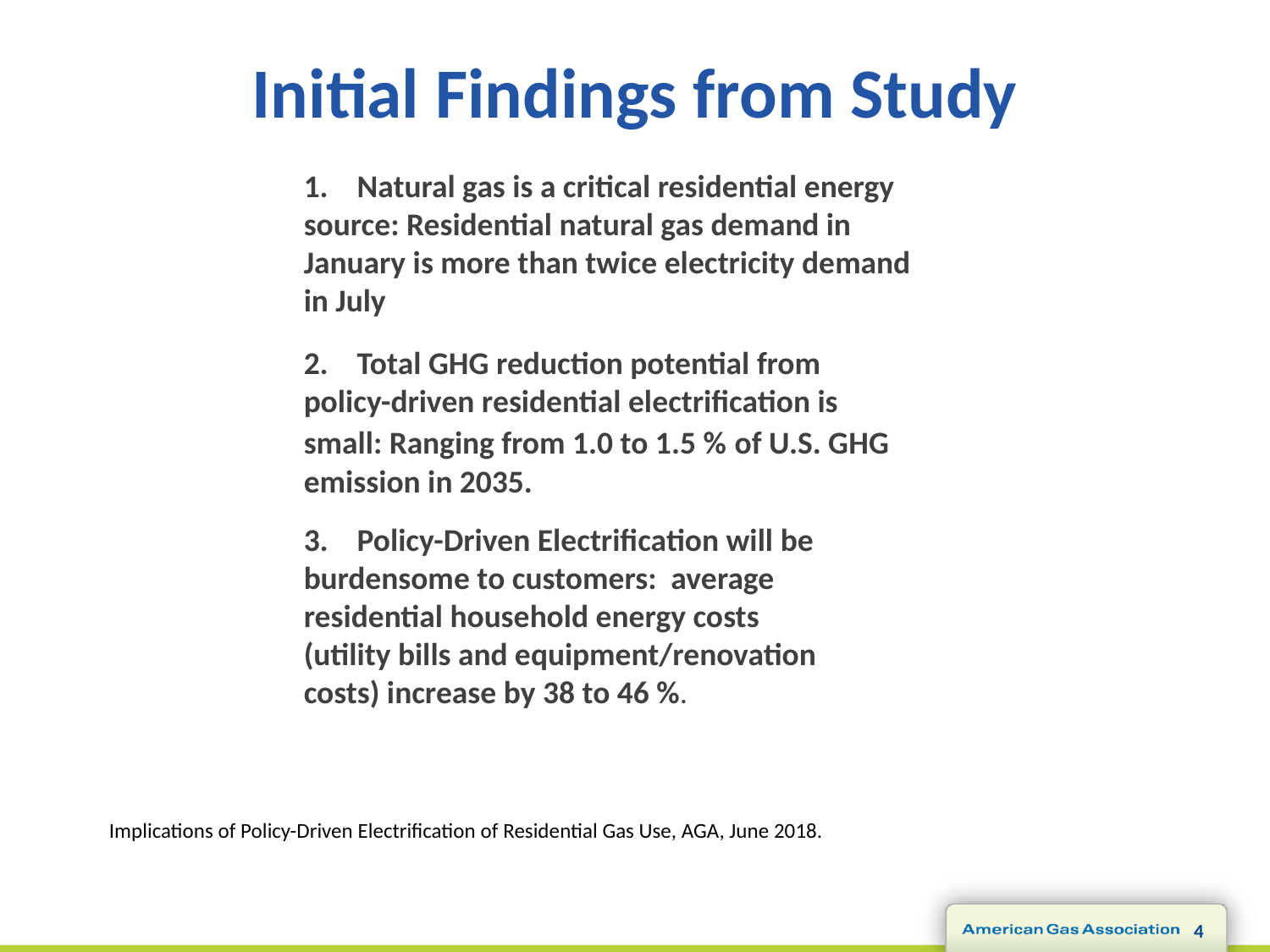

# Initial Findings from Study
1.    Natural gas is a critical residential energy source: Residential natural gas demand in January is more than twice electricity demand in July
2.    Total GHG reduction potential from policy-driven residential electrification is small: Ranging from 1.0 to 1.5 % of U.S. GHG emission in 2035.
3.    Policy-Driven Electrification will be burdensome to customers:  average residential household energy costs (utility bills and equipment/renovation costs) increase by 38 to 46 % .
Implications of Policy-Driven Electrification of Residential Gas Use, AGA, June 2018.
4